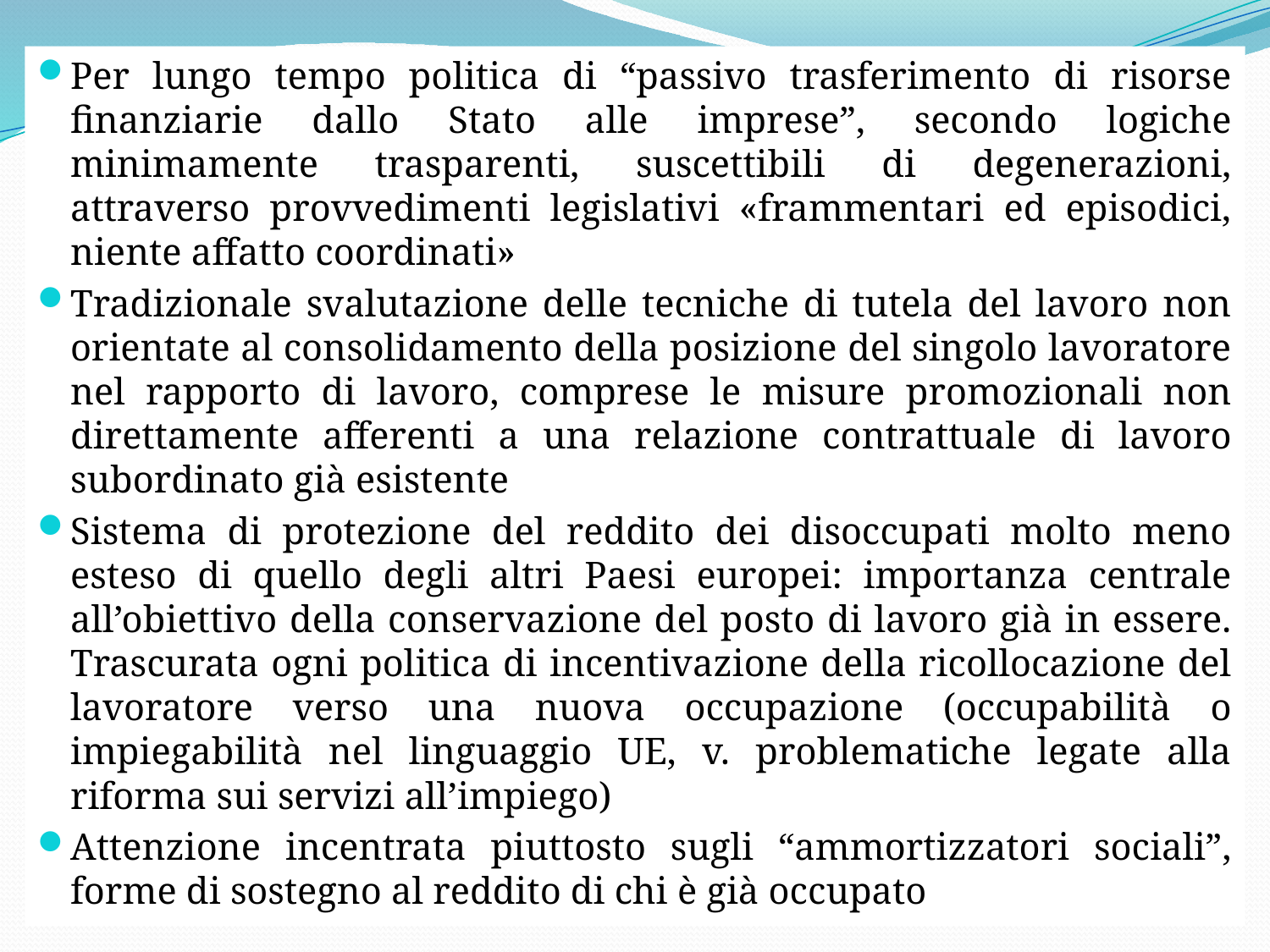

Per lungo tempo politica di “passivo trasferimento di risorse finanziarie dallo Stato alle imprese”, secondo logiche minimamente trasparenti, suscettibili di degenerazioni, attraverso provvedimenti legislativi «frammentari ed episodici, niente affatto coordinati»
Tradizionale svalutazione delle tecniche di tutela del lavoro non orientate al consolidamento della posizione del singolo lavoratore nel rapporto di lavoro, comprese le misure promozionali non direttamente afferenti a una relazione contrattuale di lavoro subordinato già esistente
Sistema di protezione del reddito dei disoccupati molto meno esteso di quello degli altri Paesi europei: importanza centrale all’obiettivo della conservazione del posto di lavoro già in essere. Trascurata ogni politica di incentivazione della ricollocazione del lavoratore verso una nuova occupazione (occupabilità o impiegabilità nel linguaggio UE, v. problematiche legate alla riforma sui servizi all’impiego)
Attenzione incentrata piuttosto sugli “ammortizzatori sociali”, forme di sostegno al reddito di chi è già occupato